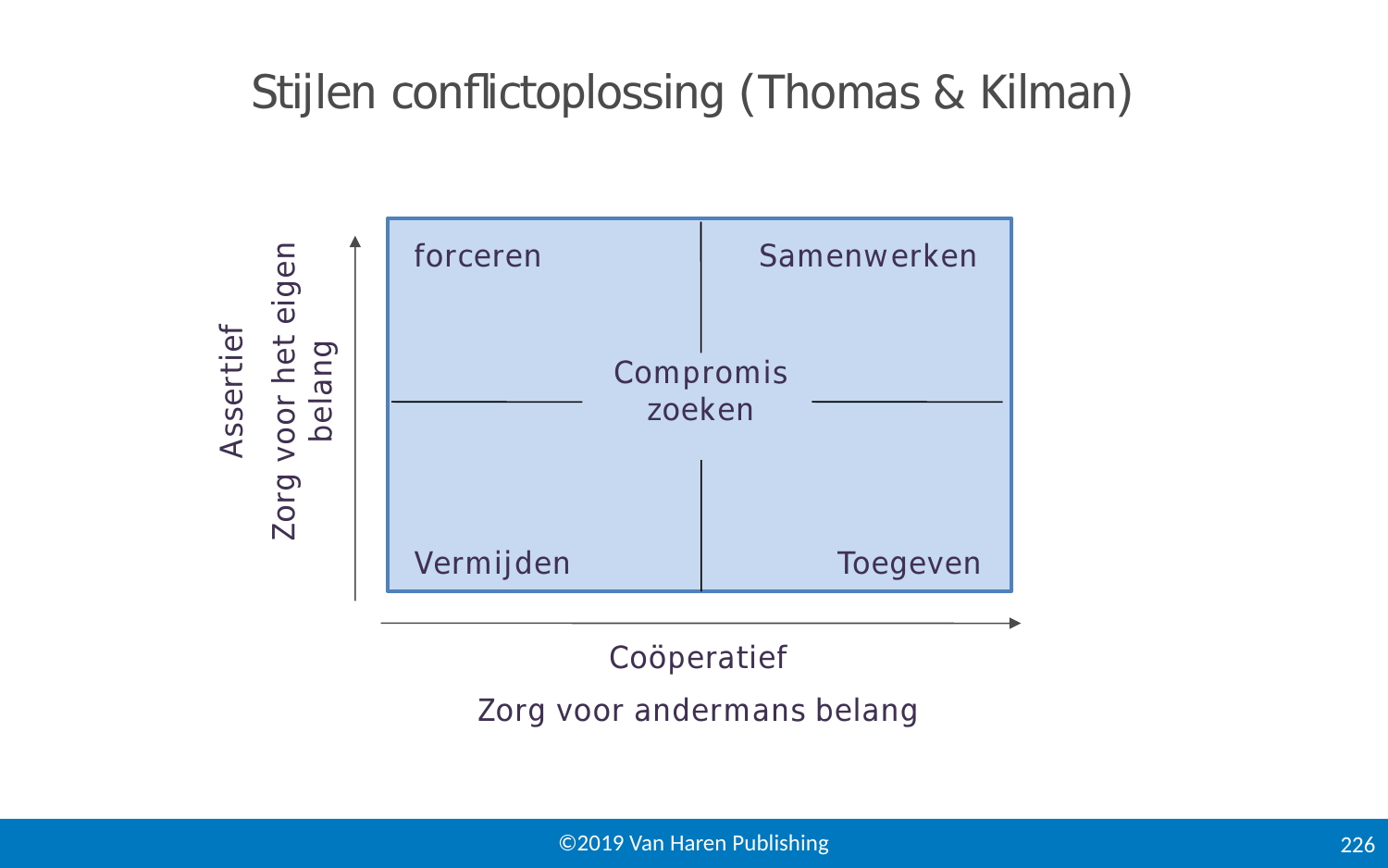

# Stijlen conflictoplossing (Thomas & Kilman)

forceren
Samenwerken

Assertief
Zorg voor het eigen belang
Compromis zoeken

Vermijden
Toegeven

Coöperatief
Zorg voor andermans belang
226